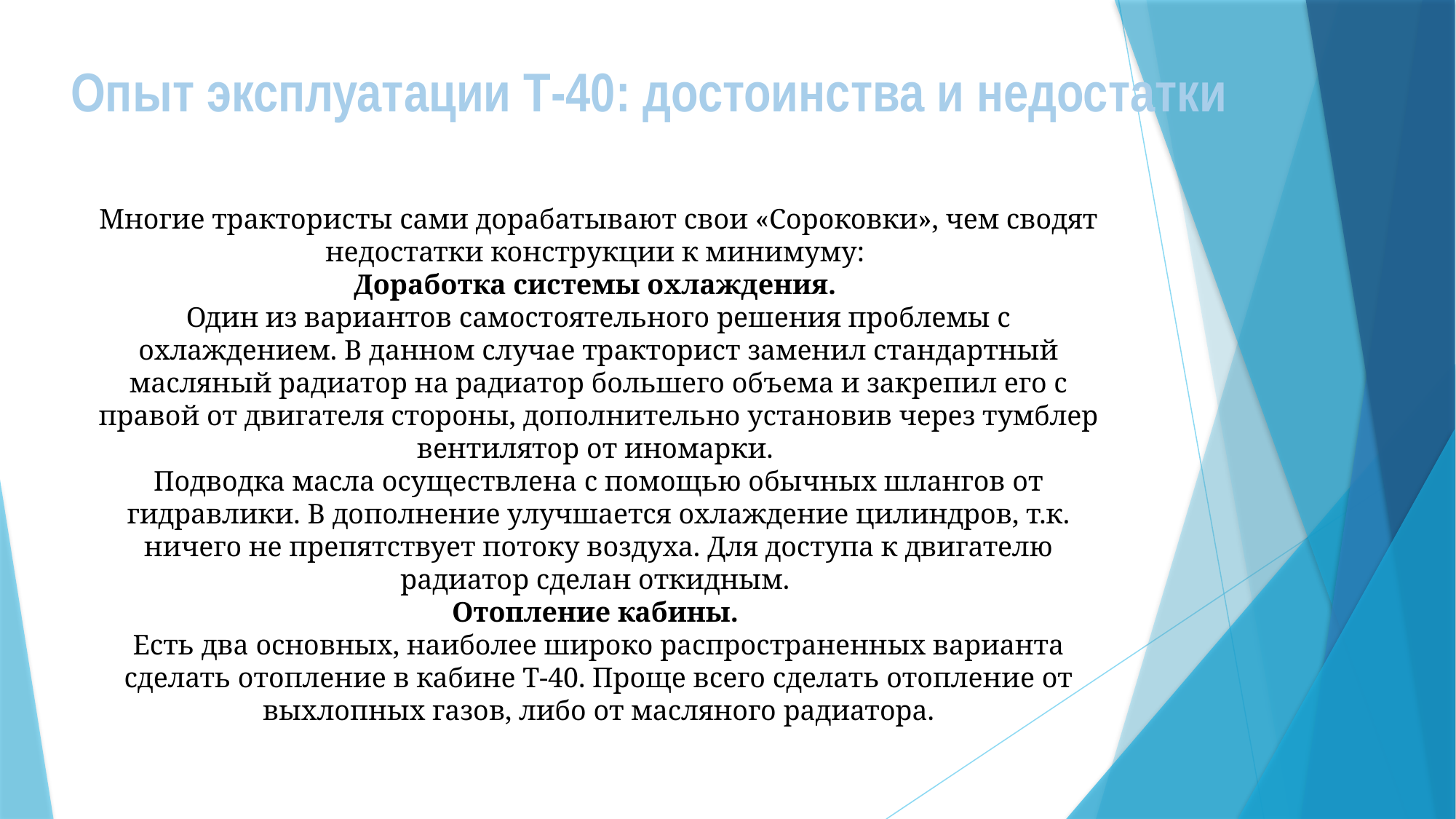

Опыт эксплуатации Т-40: достоинства и недостатки
Многие трактористы сами дорабатывают свои «Сороковки», чем сводят недостатки конструкции к минимуму:
Доработка системы охлаждения.
Один из вариантов самостоятельного решения проблемы с охлаждением. В данном случае тракторист заменил стандартный масляный радиатор на радиатор большего объема и закрепил его с правой от двигателя стороны, дополнительно установив через тумблер вентилятор от иномарки.
Подводка масла осуществлена с помощью обычных шлангов от гидравлики. В дополнение улучшается охлаждение цилиндров, т.к. ничего не препятствует потоку воздуха. Для доступа к двигателю радиатор сделан откидным.
Отопление кабины.
Есть два основных, наиболее широко распространенных варианта сделать отопление в кабине Т-40. Проще всего сделать отопление от выхлопных газов, либо от масляного радиатора.